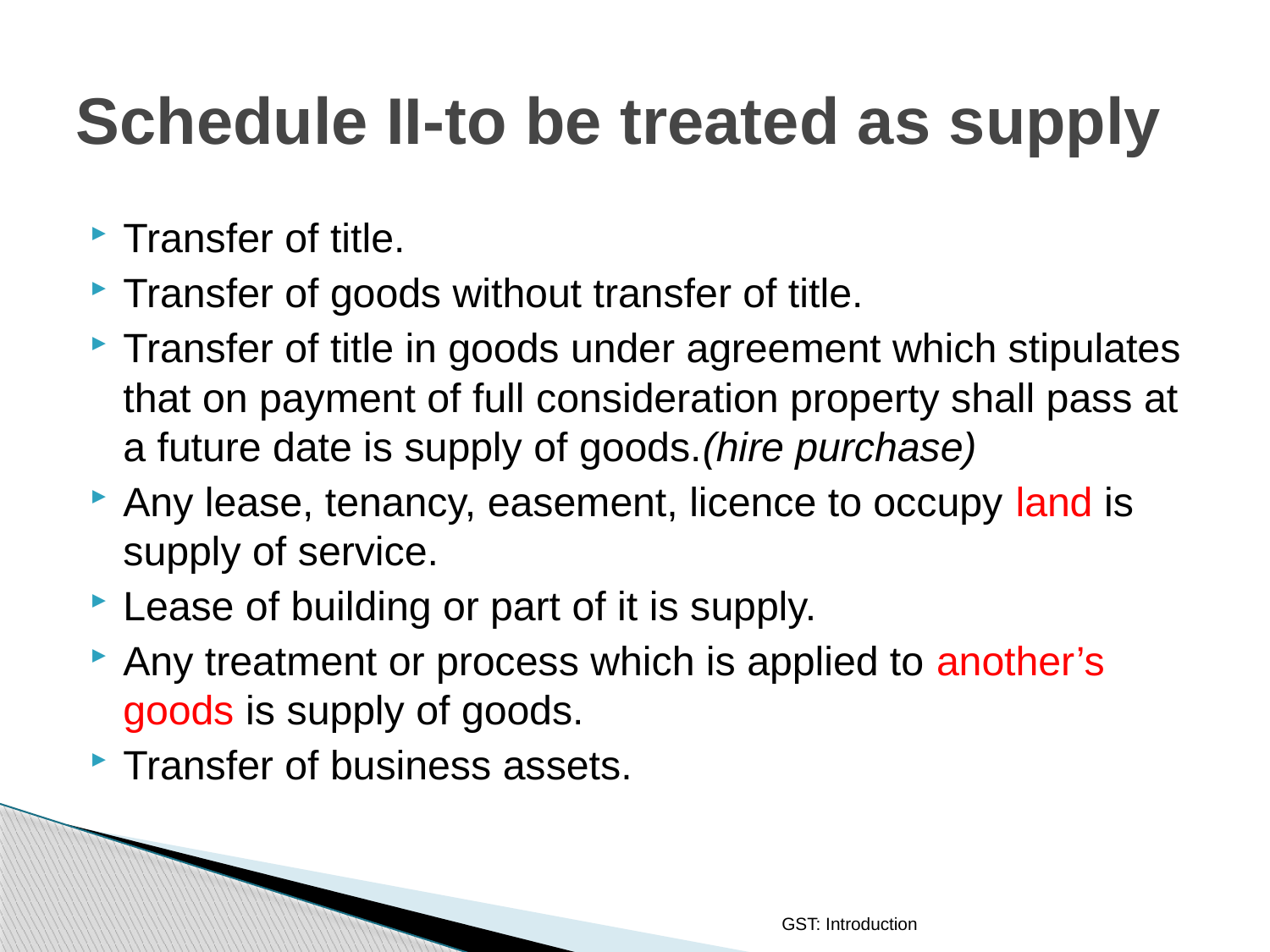

# Schedule II-to be treated as supply
Transfer of title.
Transfer of goods without transfer of title.
Transfer of title in goods under agreement which stipulates that on payment of full consideration property shall pass at a future date is supply of goods.(hire purchase)
Any lease, tenancy, easement, licence to occupy land is supply of service.
Lease of building or part of it is supply.
Any treatment or process which is applied to another’s goods is supply of goods.
Transfer of business assets.

GST: Introduction